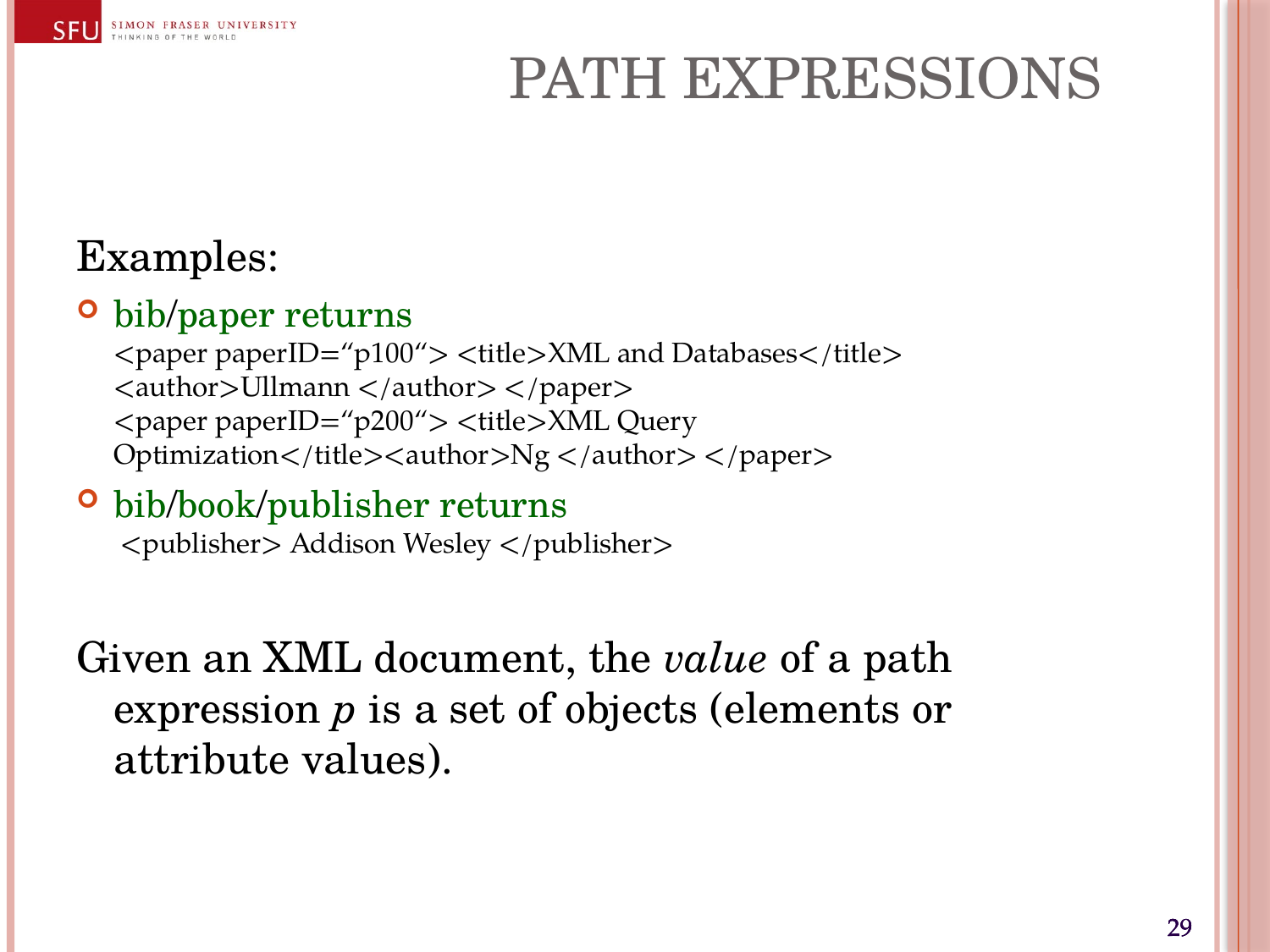

# Path Expressions
Examples:
bib/paper returns
<paper paperID=“p100“> <title>XML and Databases</title>
<author>Ullmann </author> </paper>
<paper paperID=“p200“> <title>XML Query Optimization</title><author>Ng </author> </paper>
bib/book/publisher returns
 <publisher> Addison Wesley </publisher>

Given an XML document, the value of a path expression p is a set of objects (elements or attribute values).